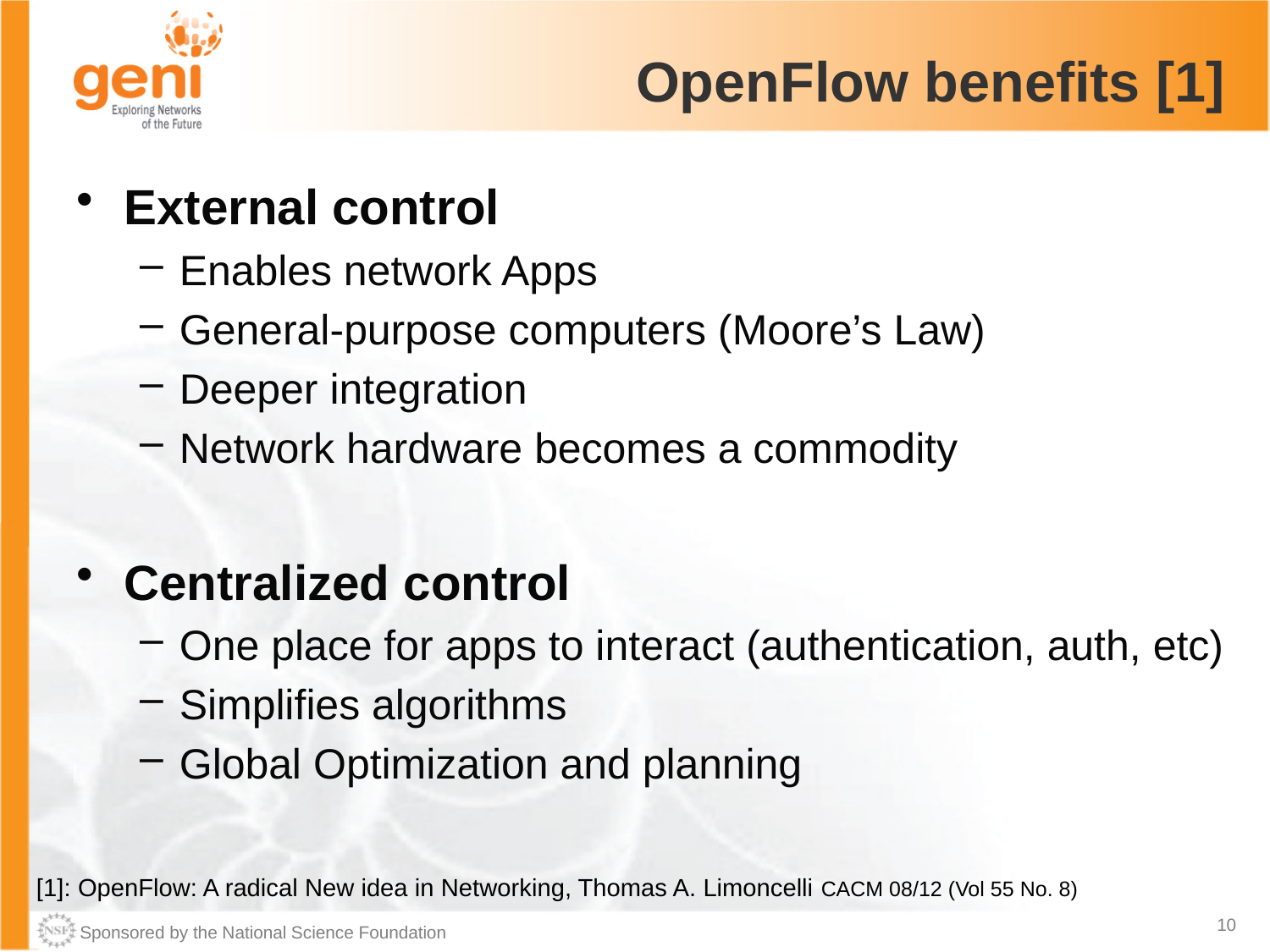

# OpenFlow benefits [1]
External control
Enables network Apps
General-purpose computers (Moore’s Law)
Deeper integration
Network hardware becomes a commodity

Centralized control
One place for apps to interact (authentication, auth, etc)
Simplifies algorithms
Global Optimization and planning

[1]: OpenFlow: A radical New idea in Networking, Thomas A. Limoncelli CACM 08/12 (Vol 55 No. 8)